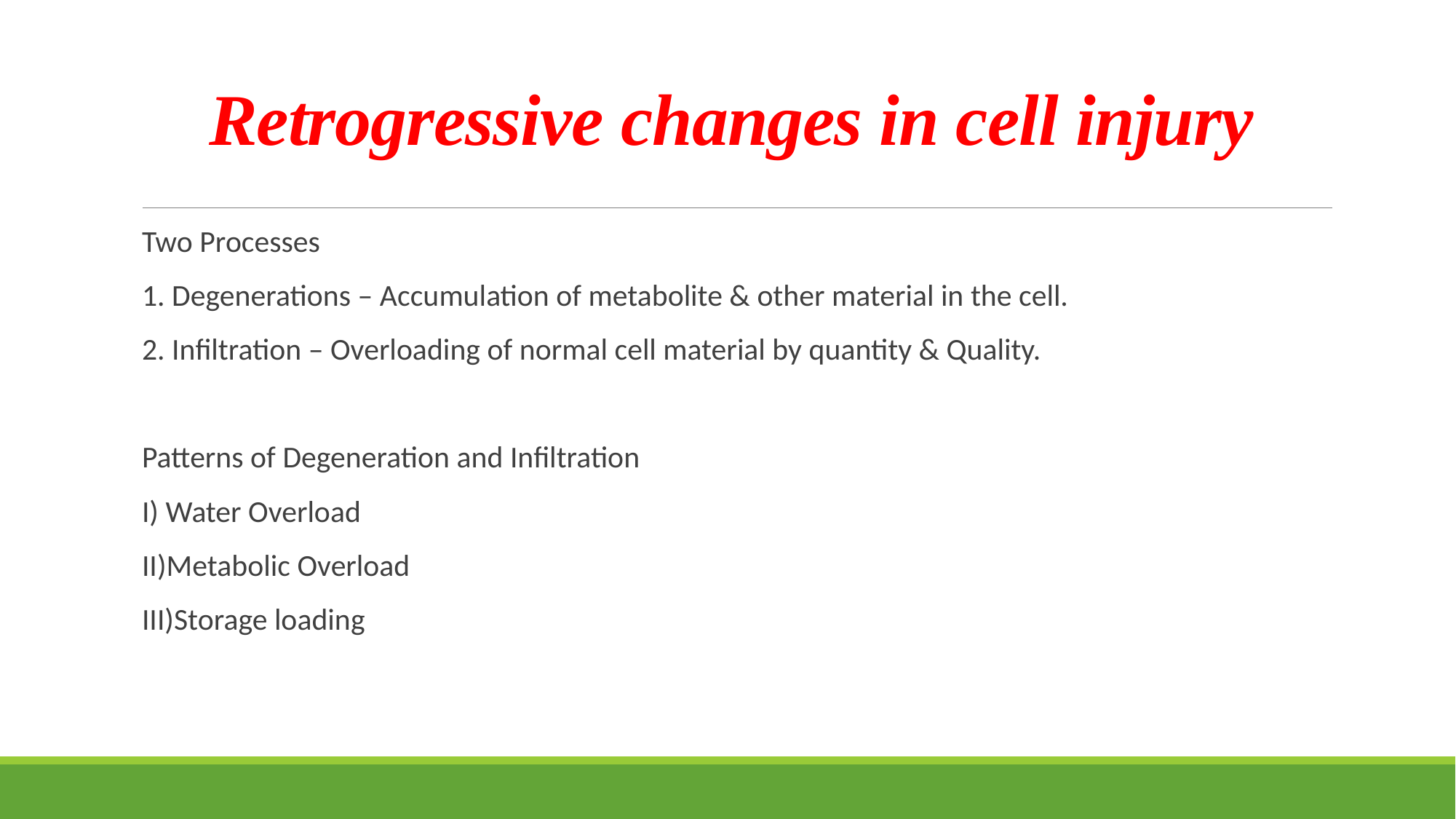

# Retrogressive changes in cell injury
Two Processes
1. Degenerations – Accumulation of metabolite & other material in the cell.
2. Infiltration – Overloading of normal cell material by quantity & Quality.

Patterns of Degeneration and Infiltration
I) Water Overload
II)Metabolic Overload
III)Storage loading